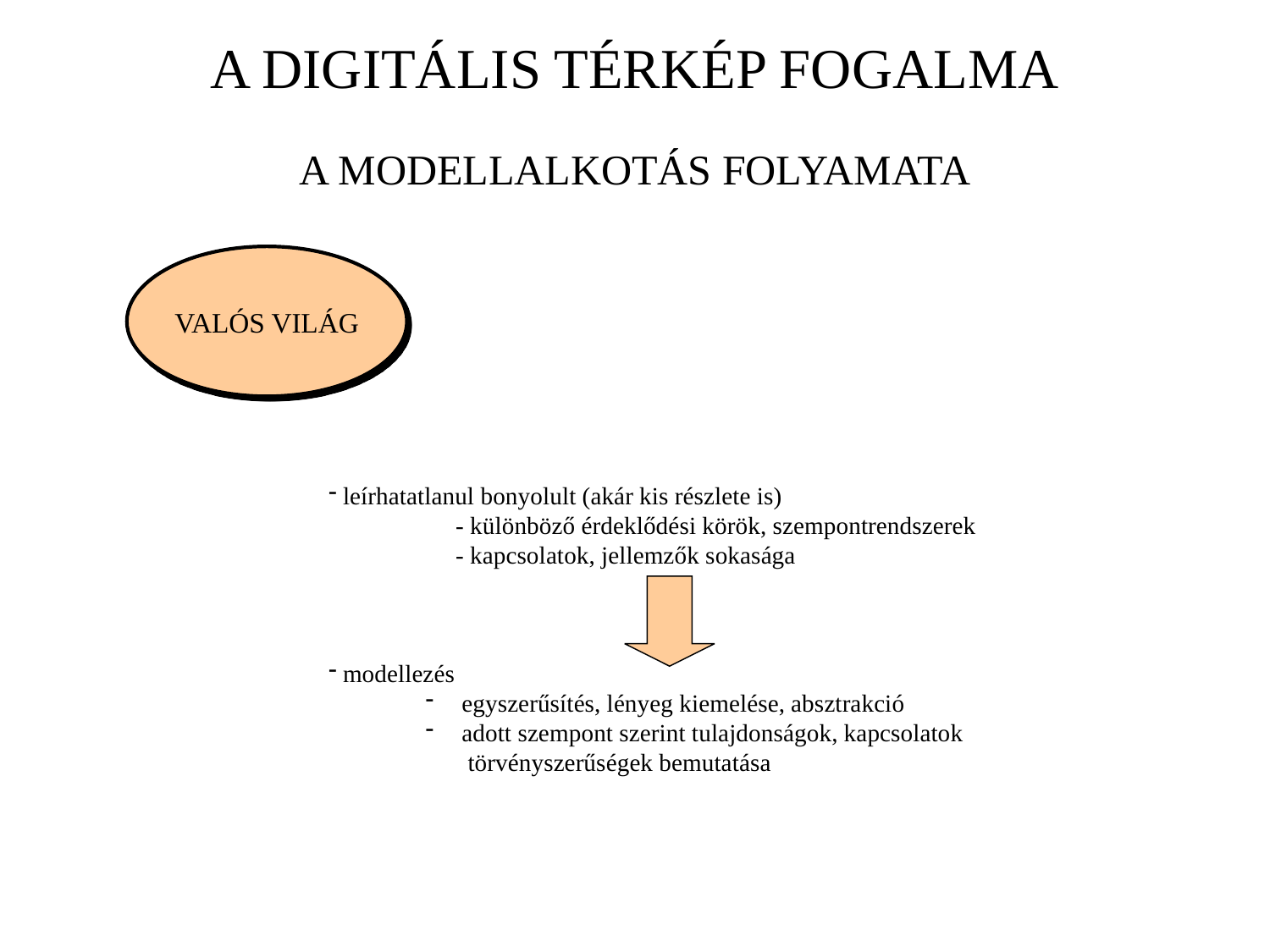

A DIGITÁLIS TÉRKÉP FOGALMA

A MODELLALKOTÁS FOLYAMATA
VALÓS VILÁG
 leírhatatlanul bonyolult (akár kis részlete is)
 	- különböző érdeklődési körök, szempontrendszerek
	- kapcsolatok, jellemzők sokasága

 modellezés
 egyszerűsítés, lényeg kiemelése, absztrakció
 adott szempont szerint tulajdonságok, kapcsolatok
  törvényszerűségek bemutatása